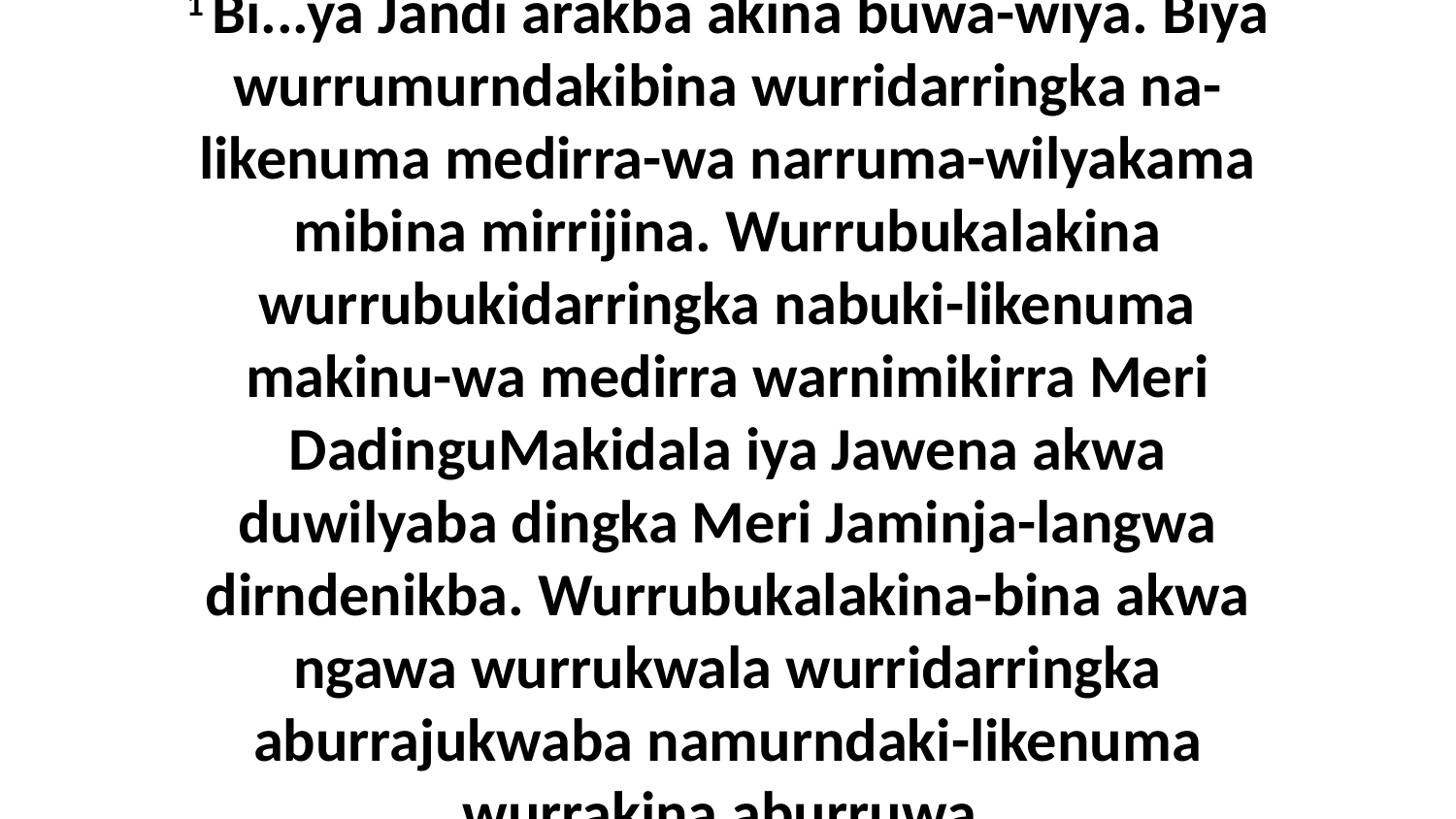

1 Bi...ya Jandi arakba akina buwa-wiya. Biya wurrumurndakibina wurridarringka na-likenuma medirra-wa narruma-wilyakama mibina mirrijina. Wurrubukalakina wurrubukidarringka nabuki-likenuma makinu-wa medirra warnimikirra Meri DadinguMakidala iya Jawena akwa duwilyaba dingka Meri Jaminja-langwa dirndenikba. Wurrubukalakina-bina akwa ngawa wurrukwala wurridarringka aburrajukwaba namurndaki-likenuma wurrakina aburruwa.